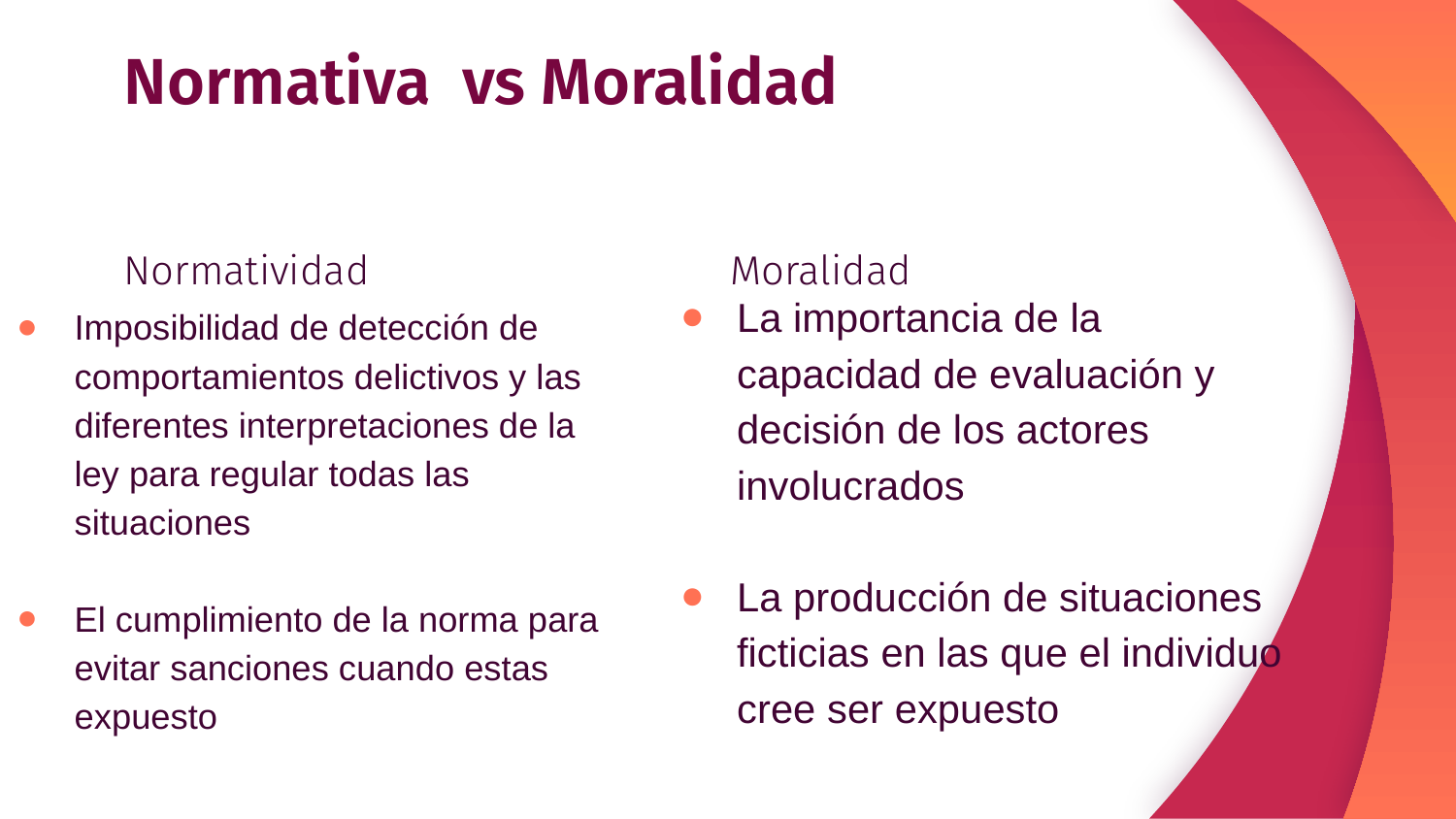

# Normativa  vs Moralidad
Normatividad
Moralidad
La importancia de la capacidad de evaluación y decisión de los actores involucrados

La producción de situaciones ficticias en las que el individuo cree ser expuesto
Imposibilidad de detección de comportamientos delictivos y las diferentes interpretaciones de la ley para regular todas las situaciones

El cumplimiento de la norma para evitar sanciones cuando estas expuesto